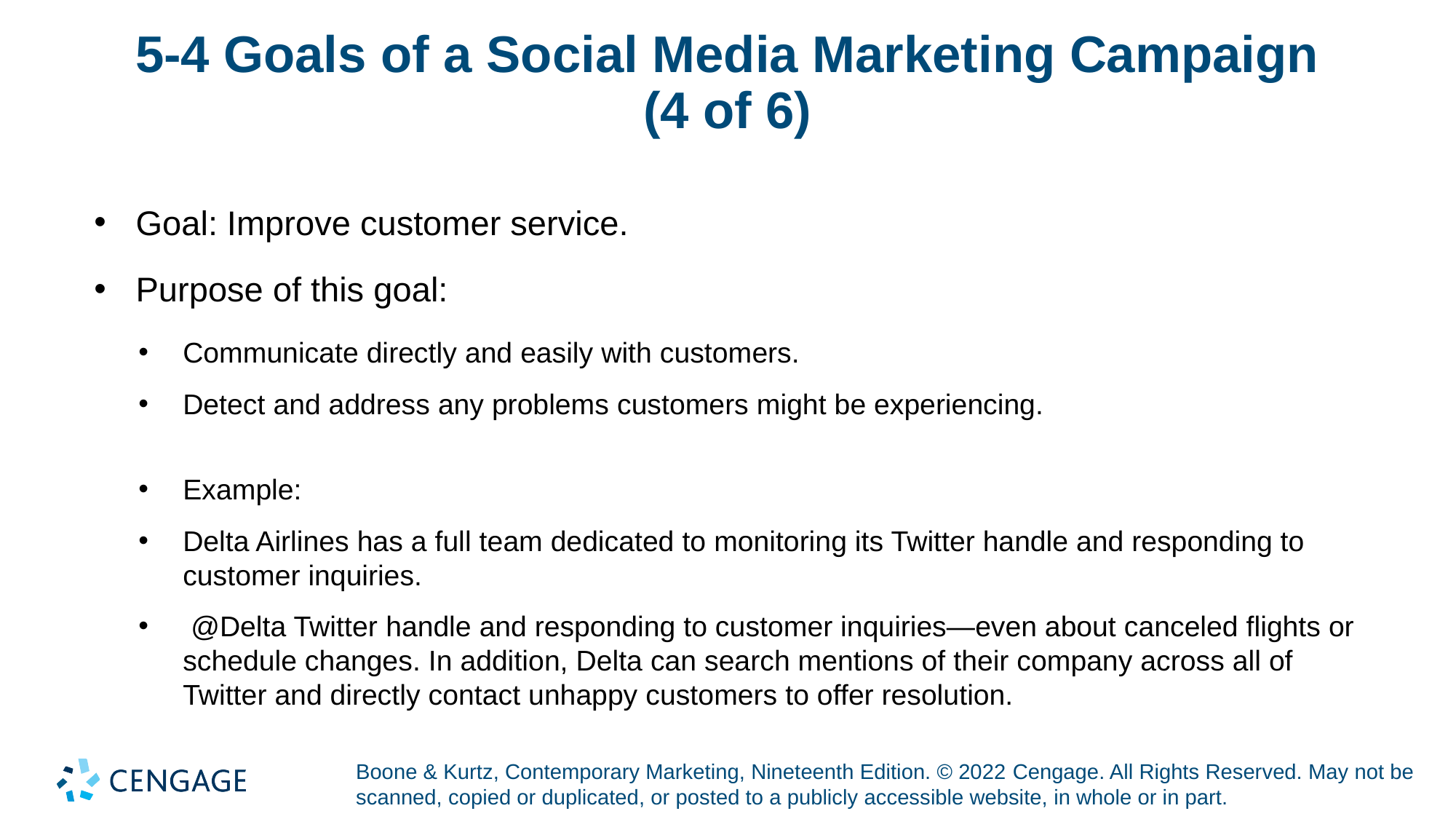

# 5-4 Goals of a Social Media Marketing Campaign (4 of 6)
Goal: Improve customer service.
Purpose of this goal:
Communicate directly and easily with customers.
Detect and address any problems customers might be experiencing.
Example:
Delta Airlines has a full team dedicated to monitoring its Twitter handle and responding to customer inquiries.
 @Delta Twitter handle and responding to customer inquiries—even about canceled flights or schedule changes. In addition, Delta can search mentions of their company across all of Twitter and directly contact unhappy customers to offer resolution.